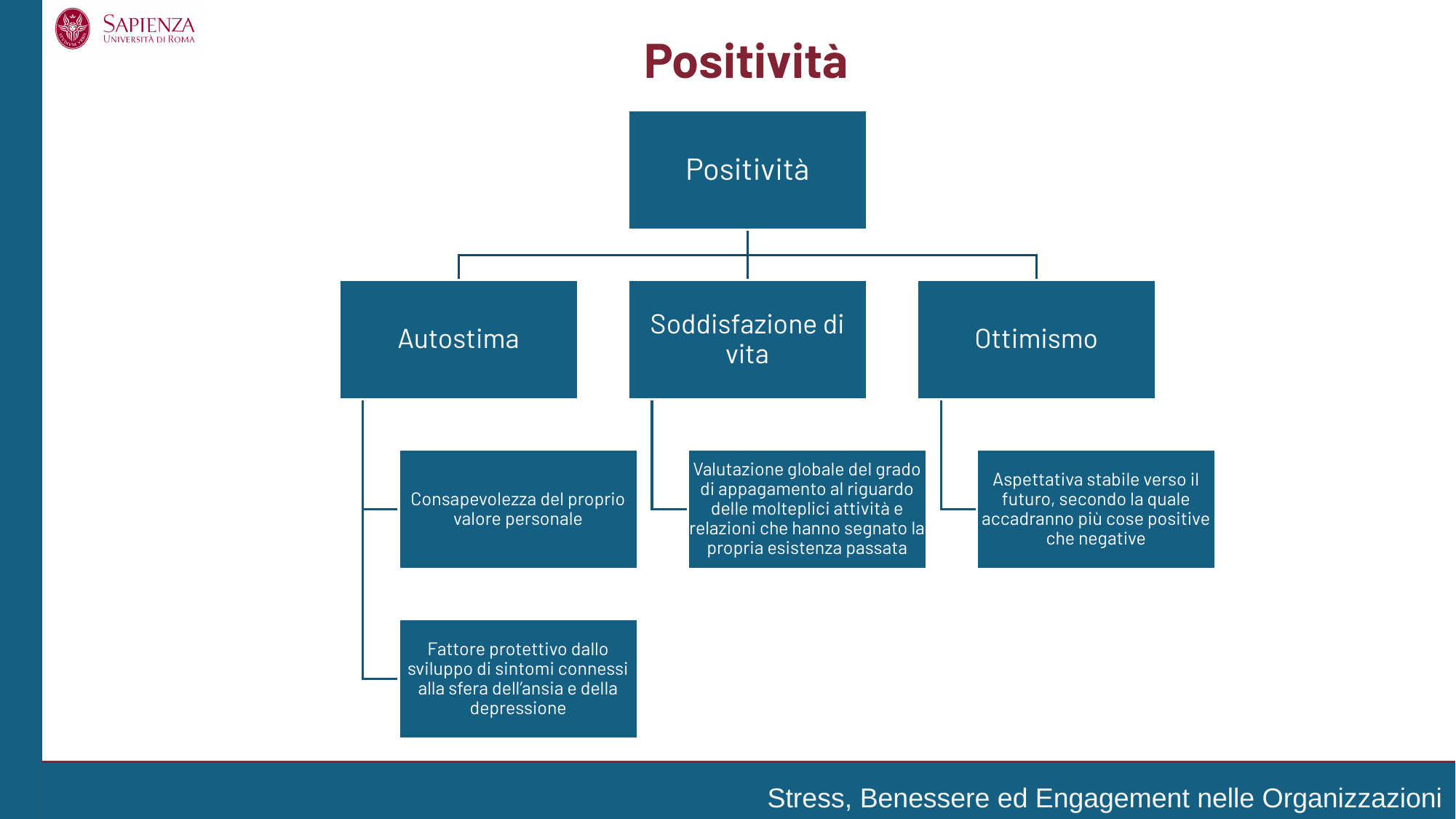

Positività
Positività
Autostima
Consapevolezza del proprio valore personale
Fattore protettivo dallo sviluppo di sintomi connessi alla sfera dell’ansia e della depressione
Soddisfazione di vita
Valutazione globale del grado di appagamento al riguardo delle molteplici attività e relazioni che hanno segnato la propria esistenza passata
Ottimismo
Aspettativa stabile verso il futuro, secondo la quale accadranno più cose positive che negative